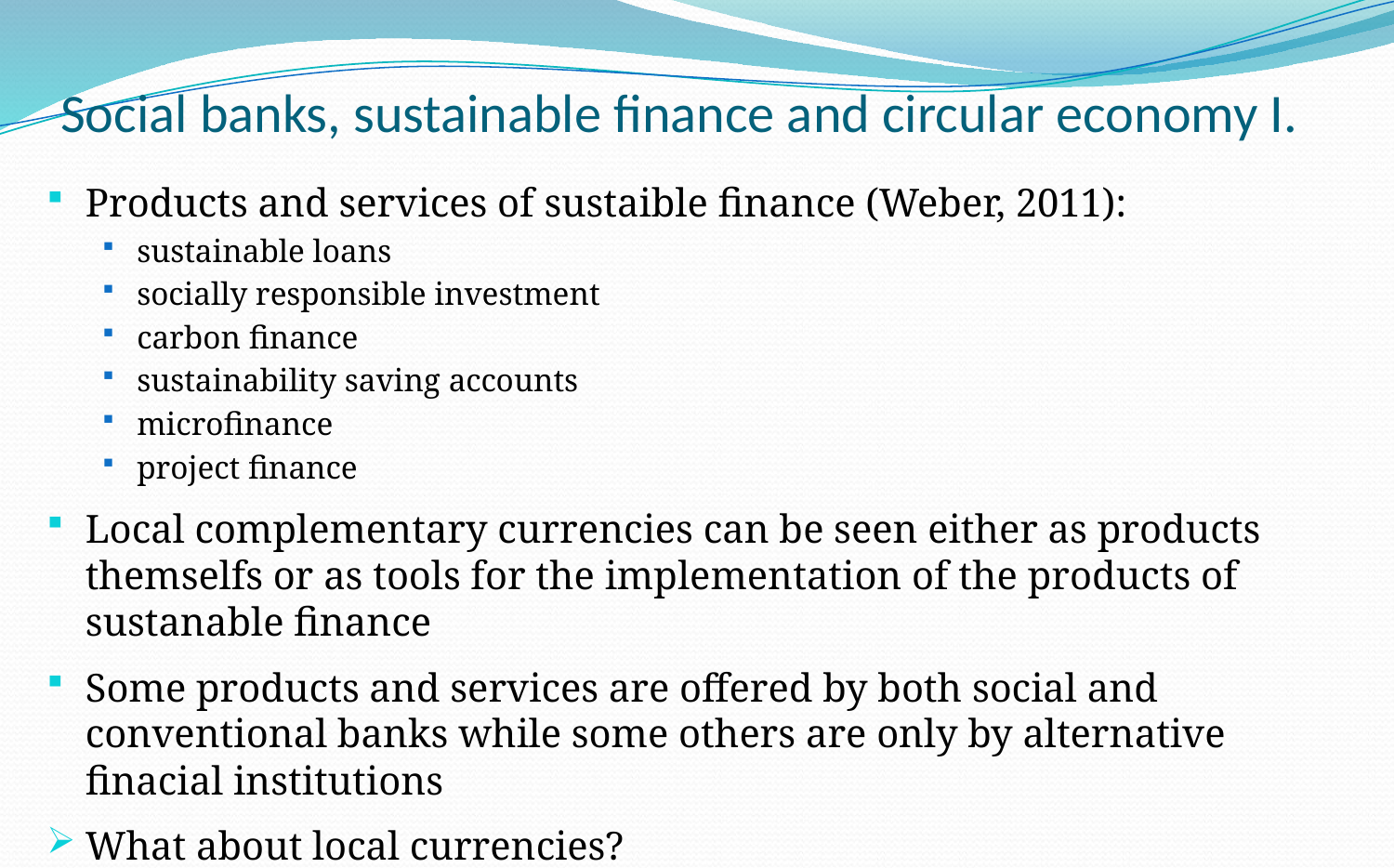

Social banks, sustainable finance and circular economy I.
Products and services of sustaible finance (Weber, 2011):
sustainable loans
socially responsible investment
carbon finance
sustainability saving accounts
microfinance
project finance
Local complementary currencies can be seen either as products themselfs or as tools for the implementation of the products of sustanable finance
Some products and services are offered by both social and conventional banks while some others are only by alternative finacial institutions
What about local currencies?